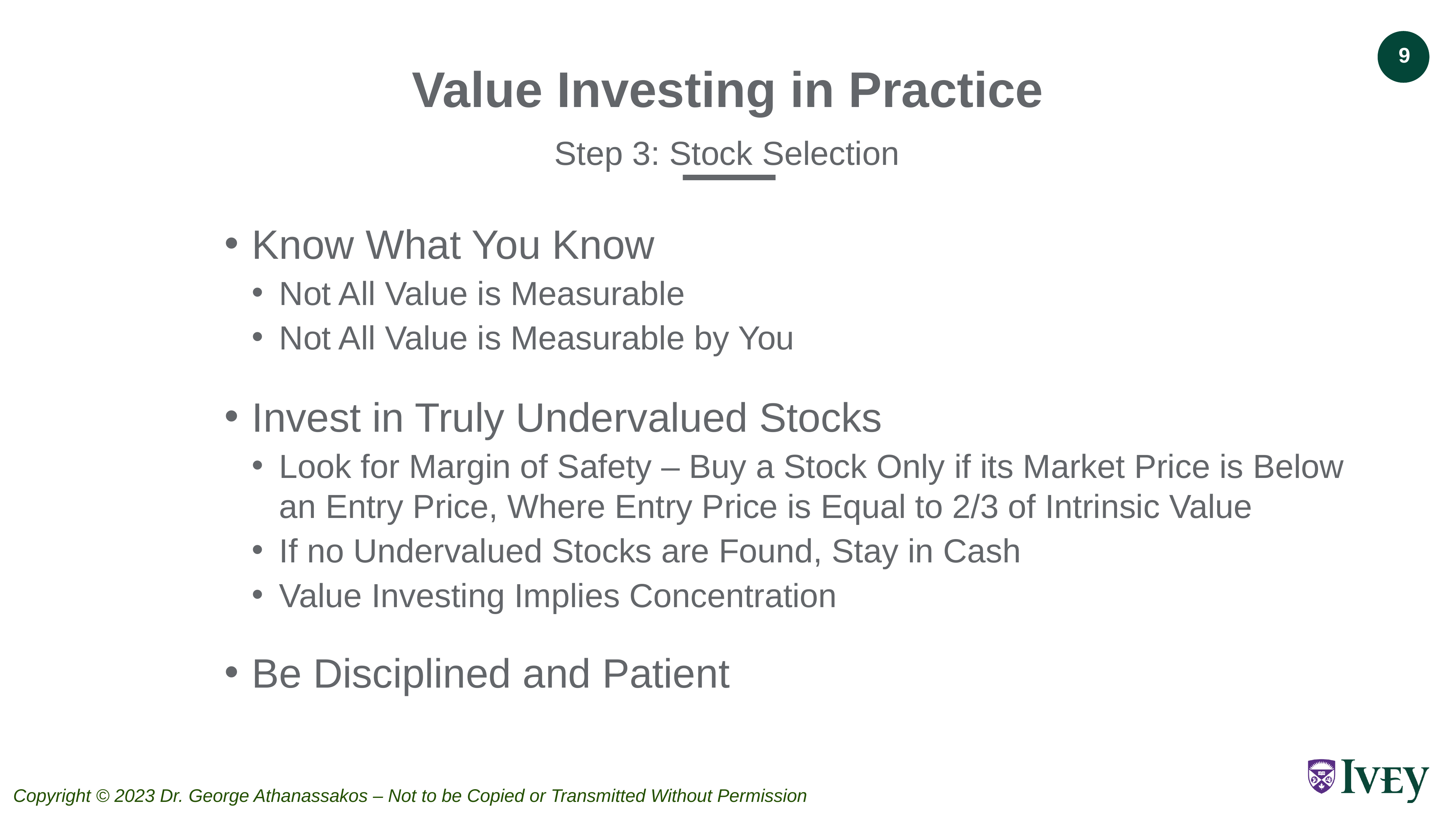

Value Investing in Practice
Step 3: Stock Selection

Know What You Know
Not All Value is Measurable
Not All Value is Measurable by You

Invest in Truly Undervalued Stocks
Look for Margin of Safety – Buy a Stock Only if its Market Price is Below an Entry Price, Where Entry Price is Equal to 2/3 of Intrinsic Value
If no Undervalued Stocks are Found, Stay in Cash
Value Investing Implies Concentration
Be Disciplined and Patient

 Copyright © 2023 Dr. George Athanassakos – Not to be Copied or Transmitted Without Permission